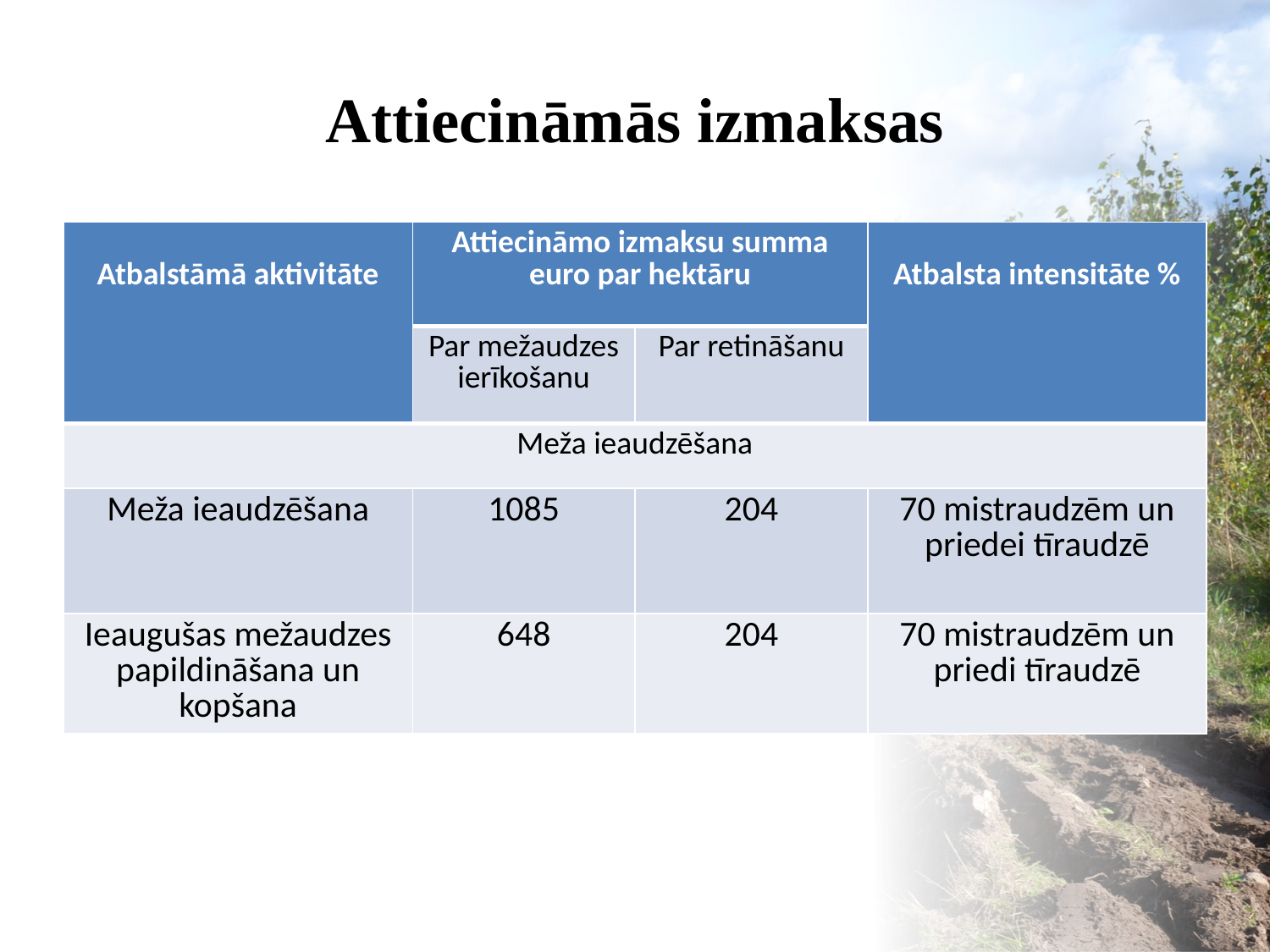

# Attiecināmās izmaksas
| Atbalstāmā aktivitāte | Attiecināmo izmaksu summa euro par hektāru |  | Atbalsta intensitāte % |
| --- | --- | --- | --- |
|  | Par mežaudzes ierīkošanu | Par retināšanu |  |
| Meža ieaudzēšana |  |  |  |
| Meža ieaudzēšana | 1085 | 204 | 70 mistraudzēm un priedei tīraudzē |
| Ieaugušas mežaudzes papildināšana un kopšana | 648 | 204 | 70 mistraudzēm un priedi tīraudzē |